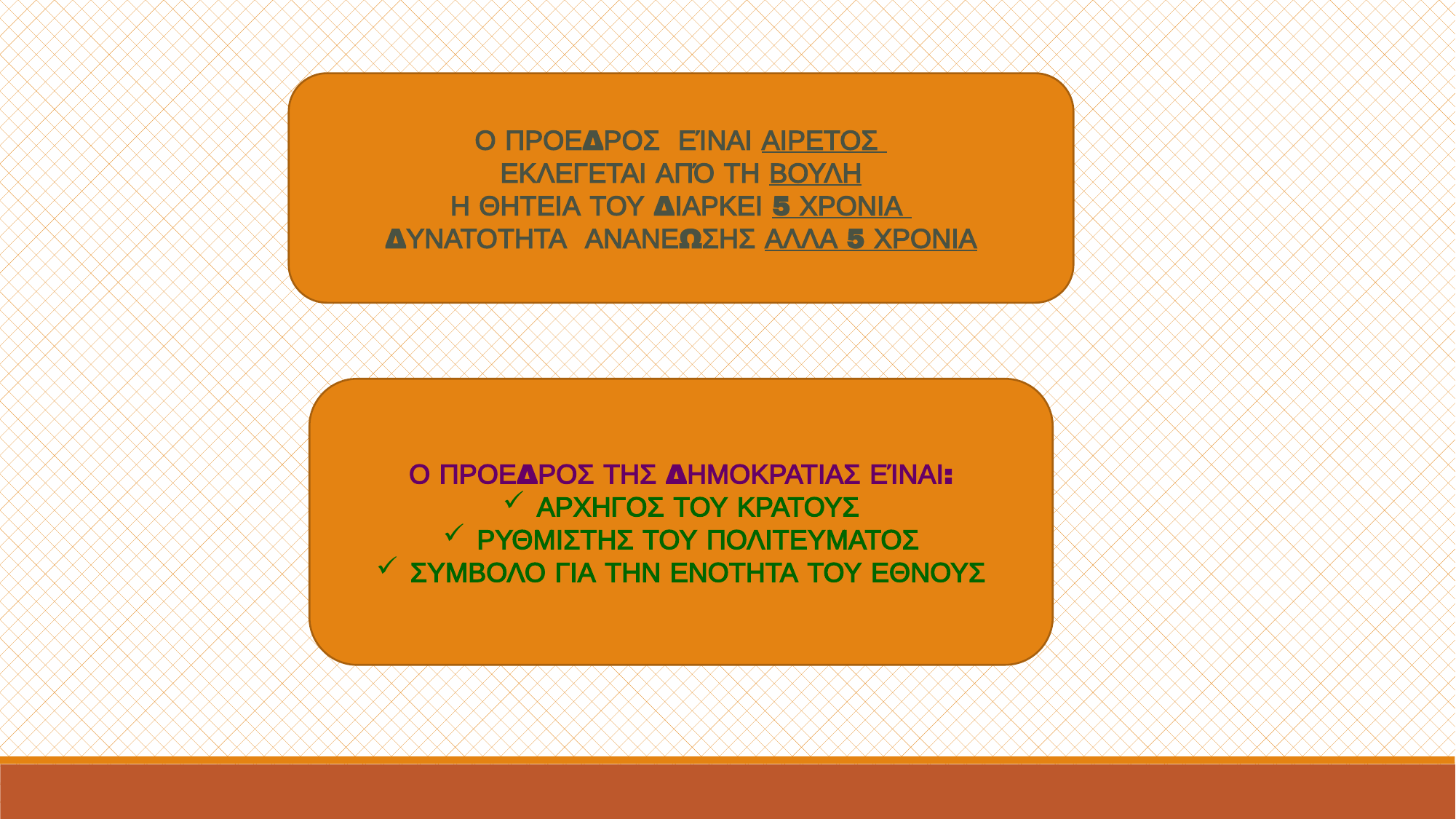

Ο ΠΡΟΕΔΡΟΣ  ΕΊΝΑΙ ΑΙΡΕΤΟΣ
ΕΚΛΕΓΕΤΑΙ ΑΠΌ ΤΗ ΒΟΥΛΗ
Η ΘΗΤΕΙΑ ΤΟΥ ΔΙΑΡΚΕΙ 5 ΧΡΟΝΙΑ
ΔΥΝΑΤΟΤΗΤΑ  ΑΝΑΝΕΩΣΗΣ ΑΛΛΑ 5 ΧΡΟΝΙΑ
Ο ΠΡΟΕΔΡΟΣ ΤΗΣ ΔΗΜΟΚΡΑΤΙΑΣ ΕΊΝΑΙ:
ΑΡΧΗΓΟΣ ΤΟΥ ΚΡΑΤΟΥΣ
ΡΥΘΜΙΣΤΗΣ ΤΟΥ ΠΟΛΙΤΕΥΜΑΤΟΣ
ΣΥΜΒΟΛΟ ΓΙΑ ΤΗΝ ΕΝΟΤΗΤΑ ΤΟΥ ΕΘΝΟΥΣ